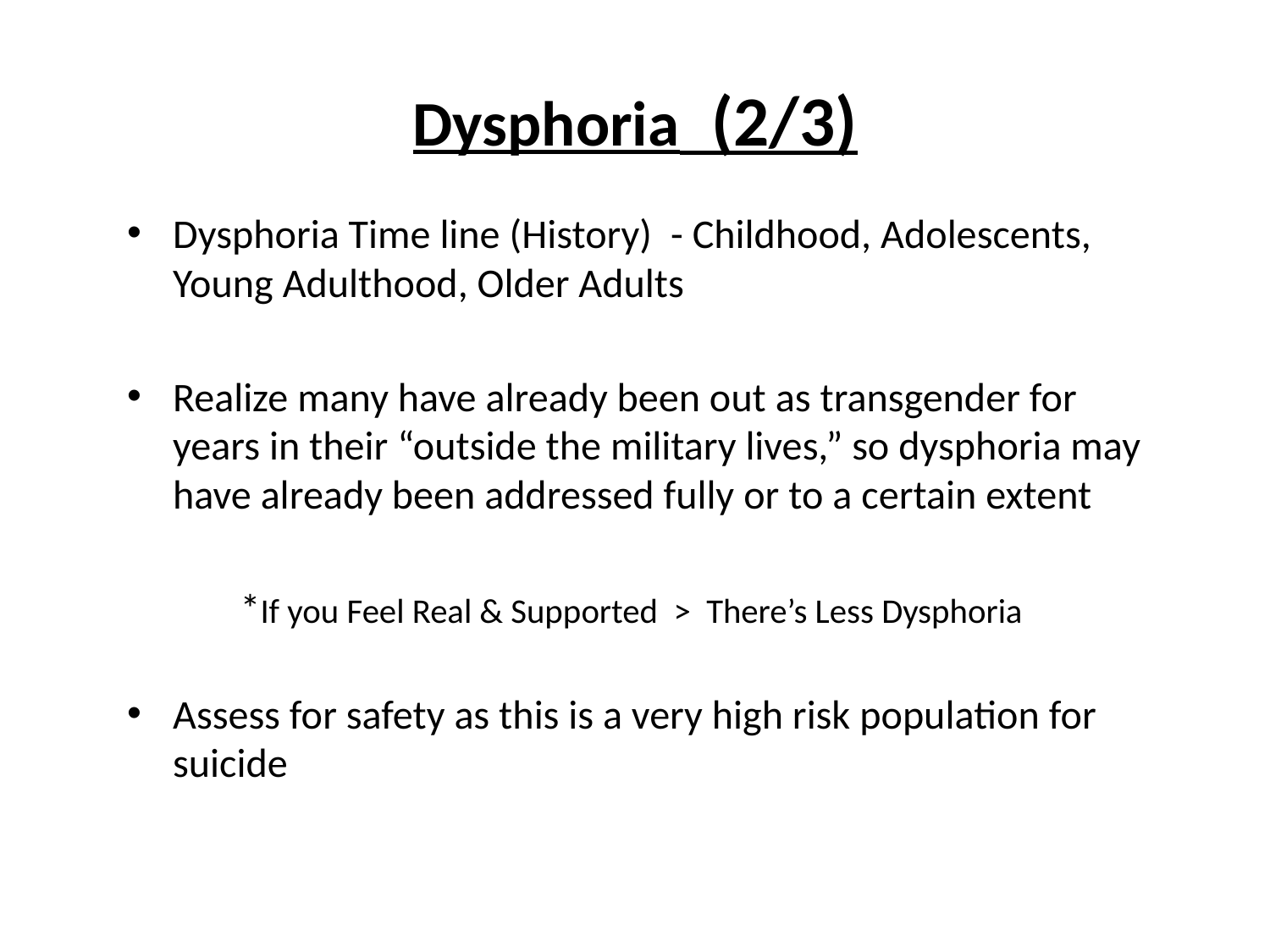

# Dysphoria  (2/3)
Dysphoria Time line (History)  - Childhood, Adolescents, Young Adulthood, Older Adults

Realize many have already been out as transgender for years in their “outside the military lives,” so dysphoria may have already been addressed fully or to a certain extent

	*If you Feel Real & Supported  >  There’s Less Dysphoria

Assess for safety as this is a very high risk population for suicide